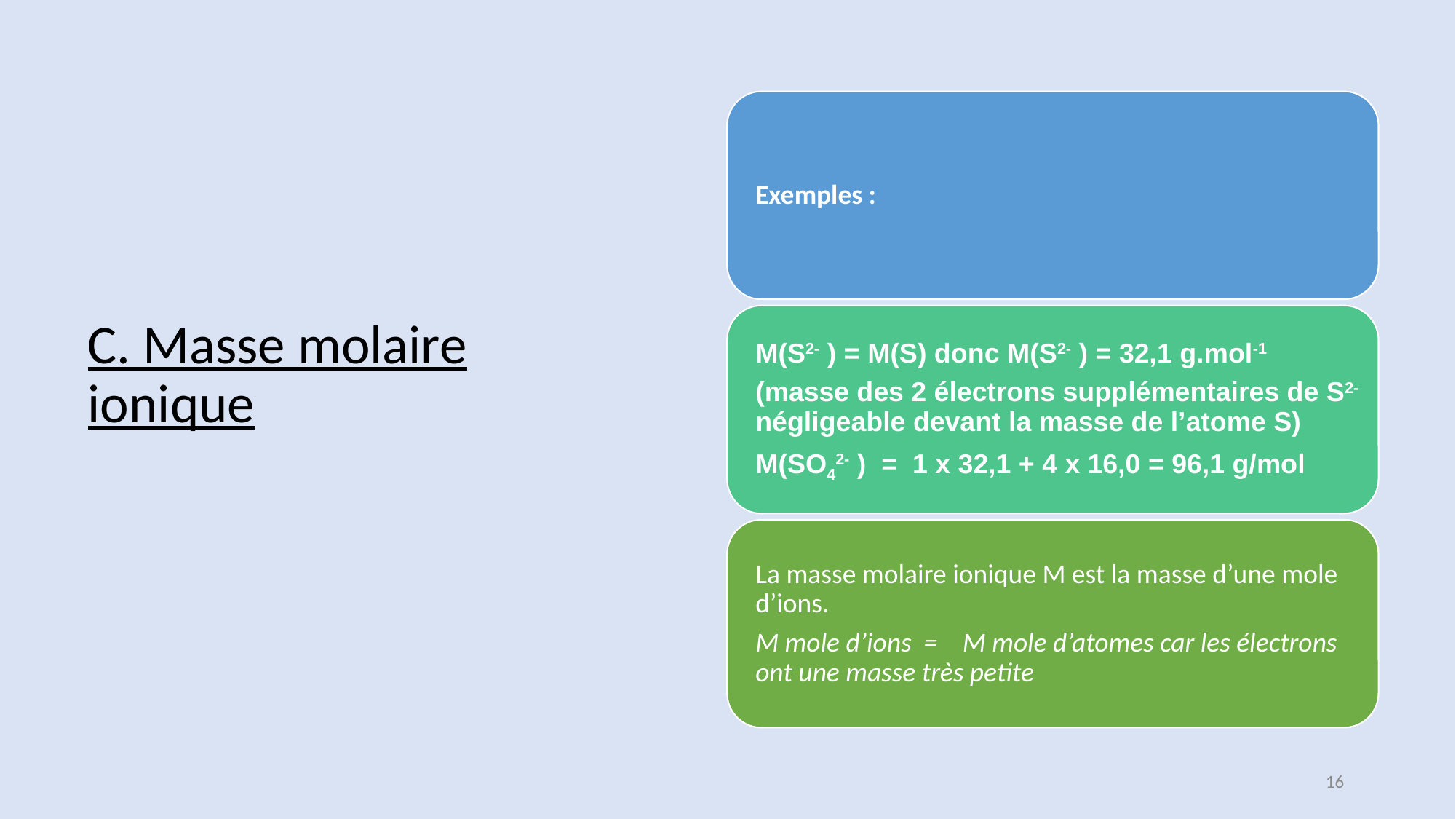

Exemples :
M(S2- ) = M(S) donc M(S2- ) = 32,1 g.mol-1
(masse des 2 électrons supplémentaires de S2- négligeable devant la masse de l’atome S)
M(SO42- )  =  1 x 32,1 + 4 x 16,0 = 96,1 g/mol
La masse molaire ionique M est la masse d’une mole d’ions.
M mole d’ions  =    M mole d’atomes car les électrons ont une masse très petite
C. Masse molaire ionique

16